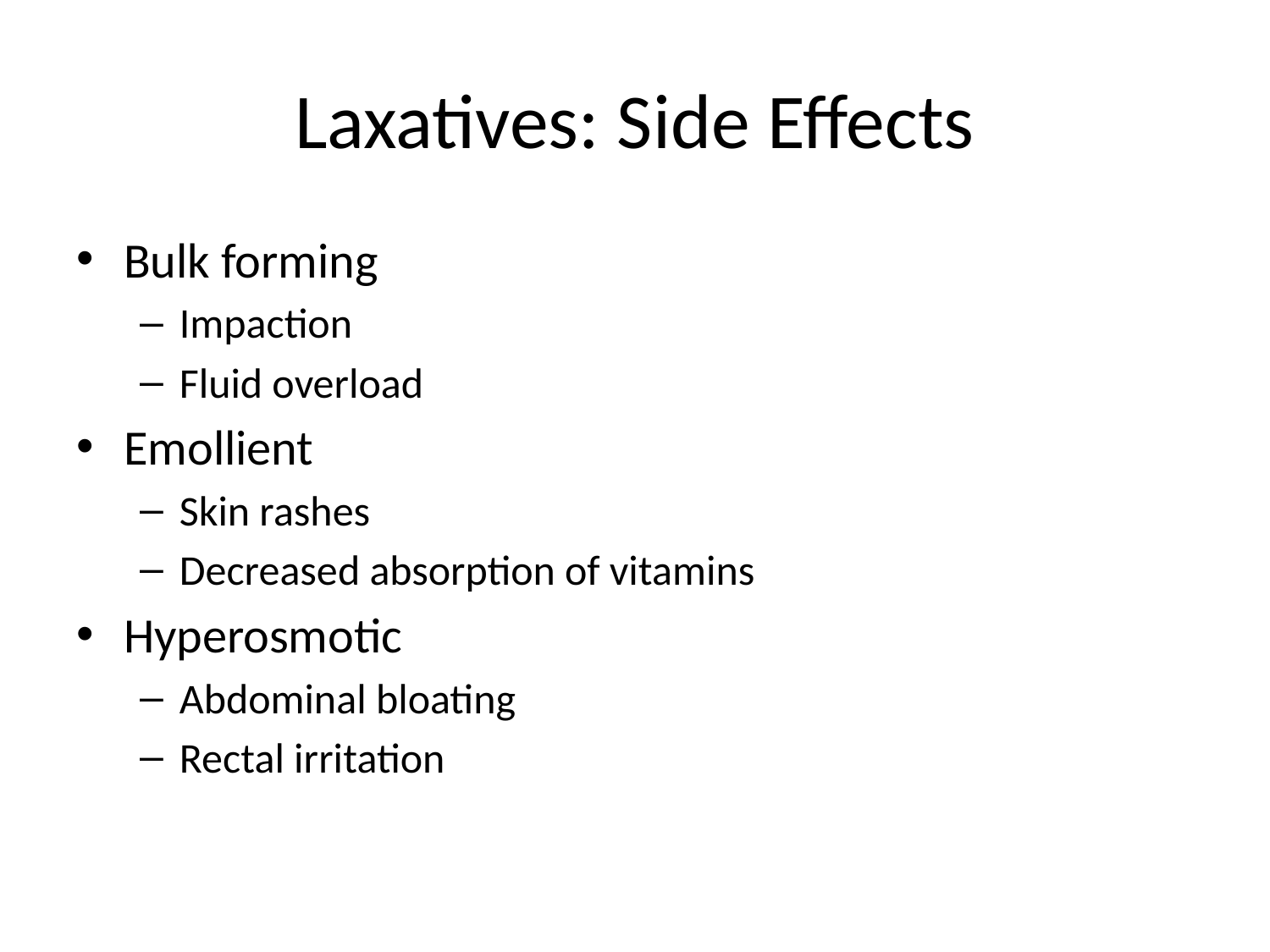

# Laxatives: Side Effects
Bulk forming
Impaction
Fluid overload
Emollient
Skin rashes
Decreased absorption of vitamins
Hyperosmotic
Abdominal bloating
Rectal irritation